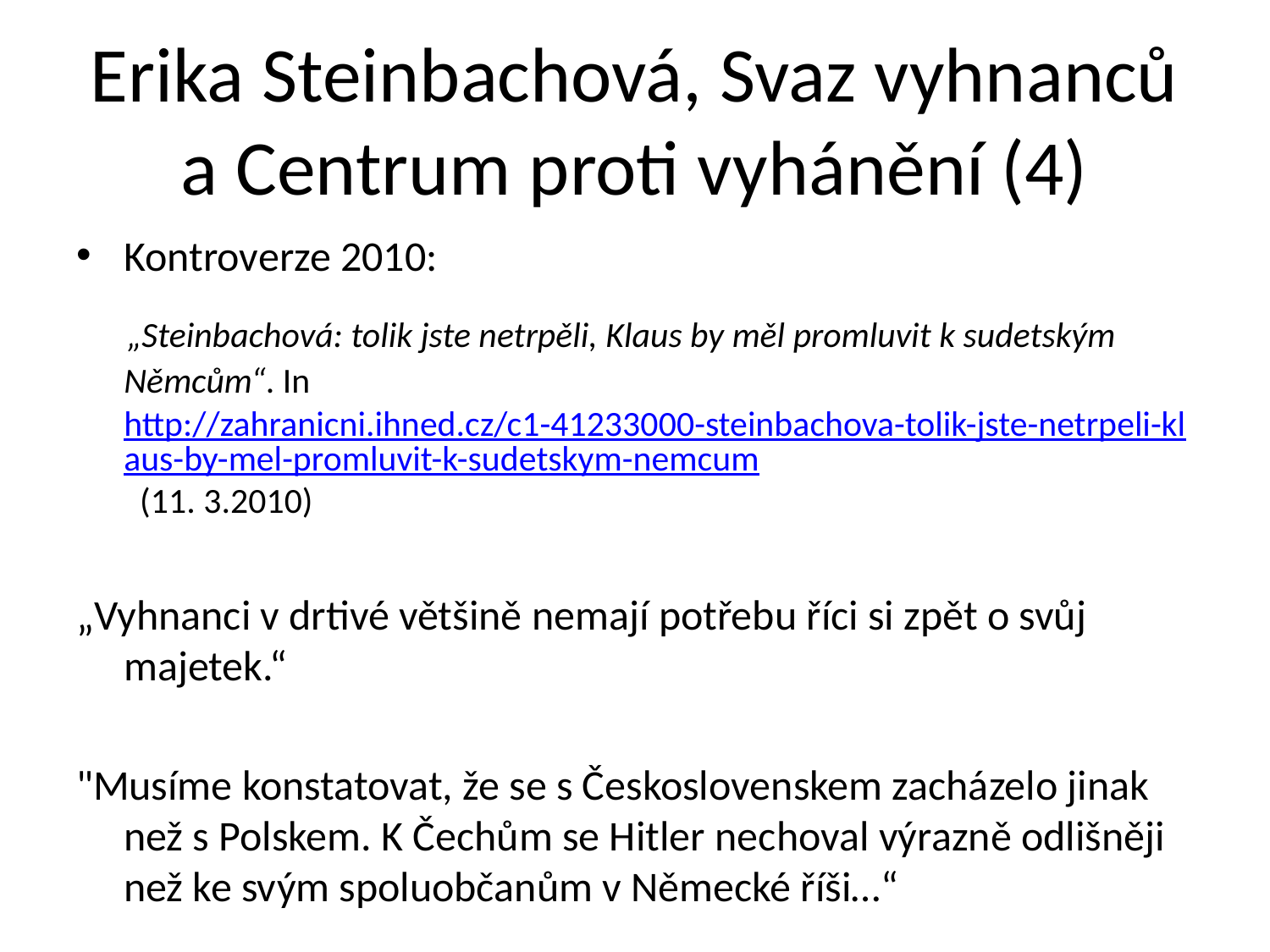

# Erika Steinbachová, Svaz vyhnanců a Centrum proti vyhánění (4)
Kontroverze 2010:
    „Steinbachová: tolik jste netrpěli, Klaus by měl promluvit k sudetským Němcům“. In http://zahranicni.ihned.cz/c1-41233000-steinbachova-tolik-jste-netrpeli-klaus-by-mel-promluvit-k-sudetskym-nemcum  (11. 3.2010)

„Vyhnanci v drtivé většině nemají potřebu říci si zpět o svůj majetek.“

"Musíme konstatovat, že se s Československem zacházelo jinak než s Polskem. K Čechům se Hitler nechoval výrazně odlišněji než ke svým spoluobčanům v Německé říši…“